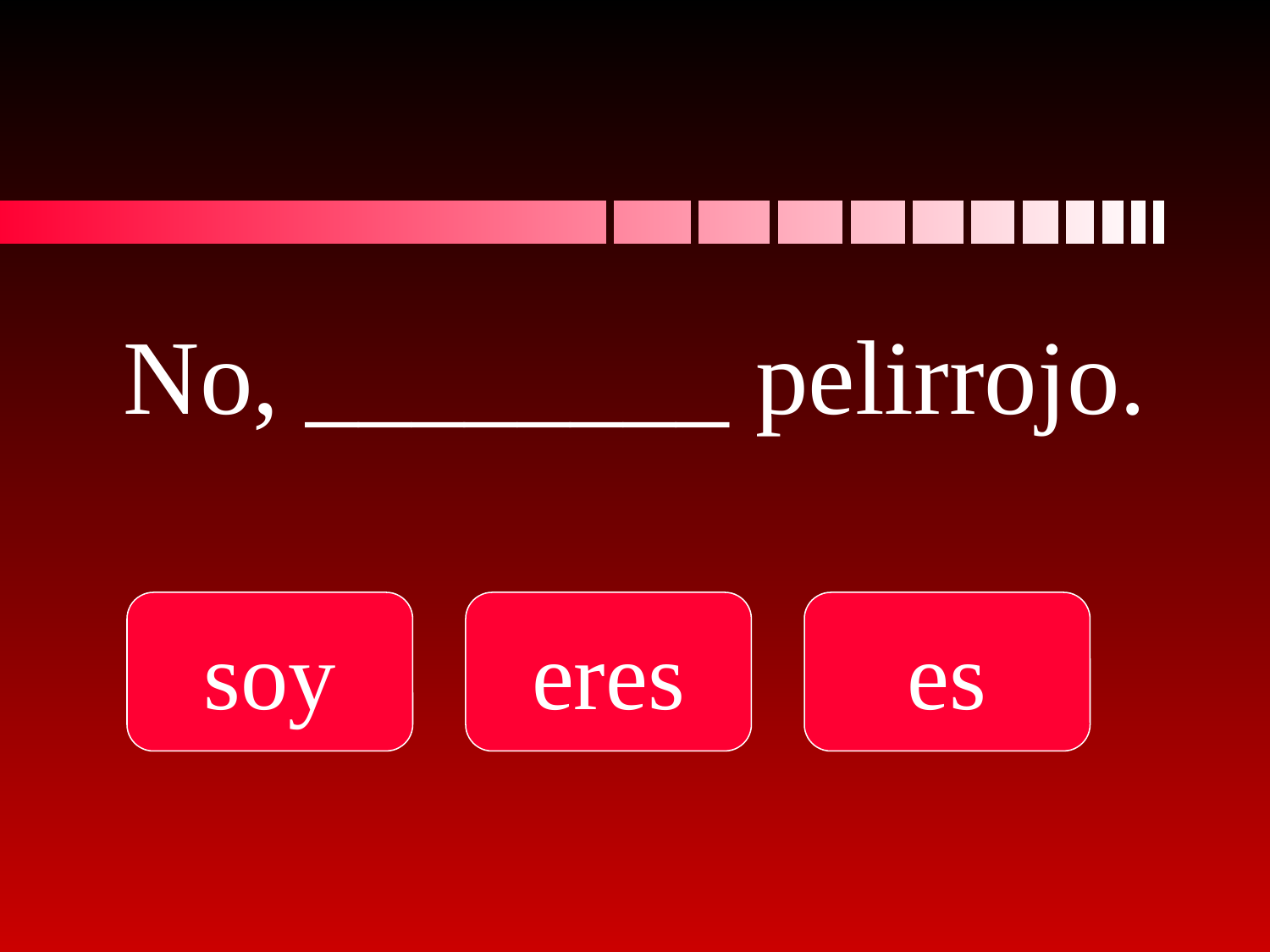

# No, ________ pelirrojo.
soy
eres
es